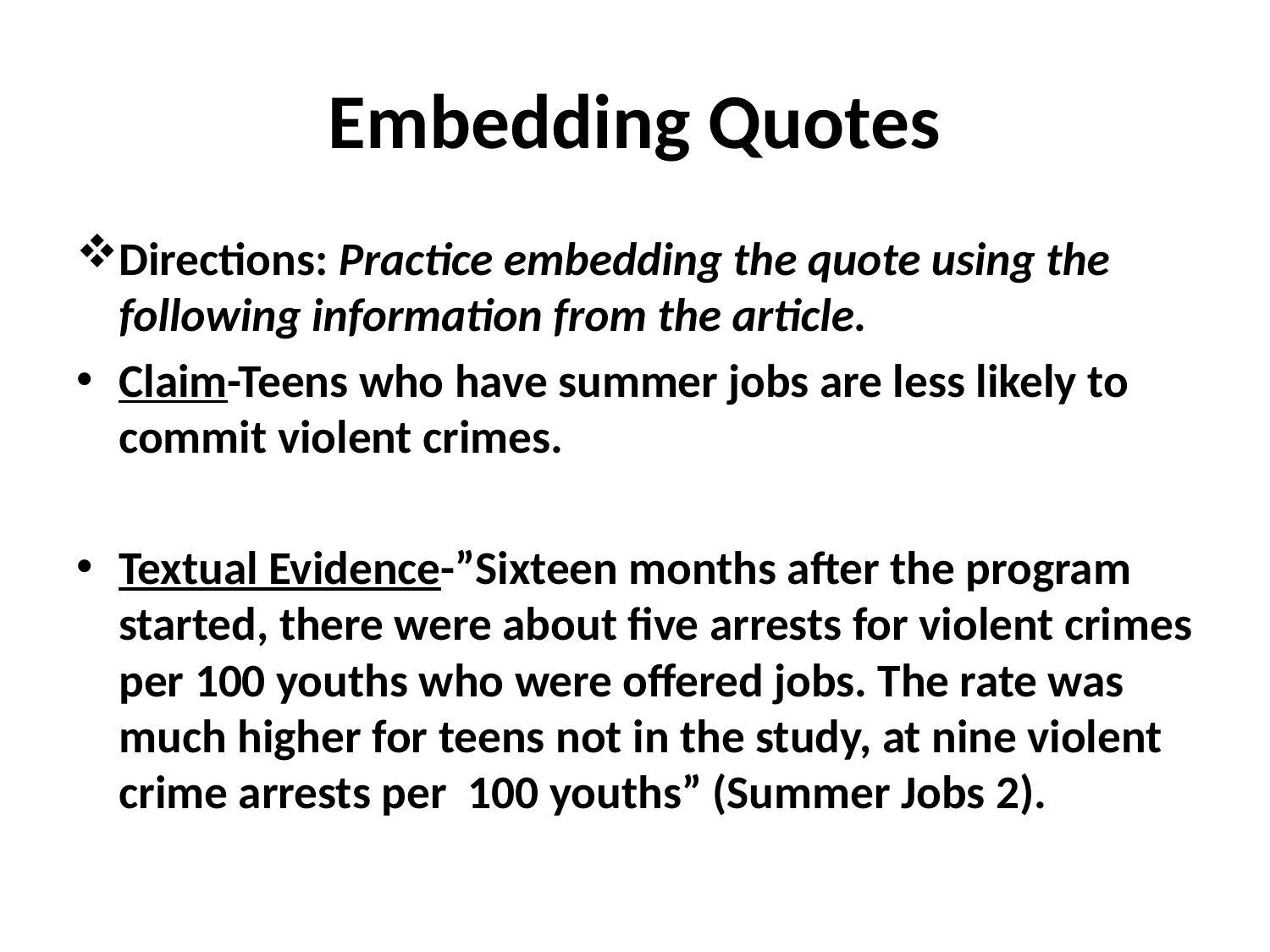

# Embedding Quotes
Directions: Practice embedding the quote using the following information from the article.
Claim-Teens who have summer jobs are less likely to commit violent crimes.

Textual Evidence-”Sixteen months after the program started, there were about five arrests for violent crimes per 100 youths who were offered jobs. The rate was much higher for teens not in the study, at nine violent crime arrests per  100 youths” (Summer Jobs 2).